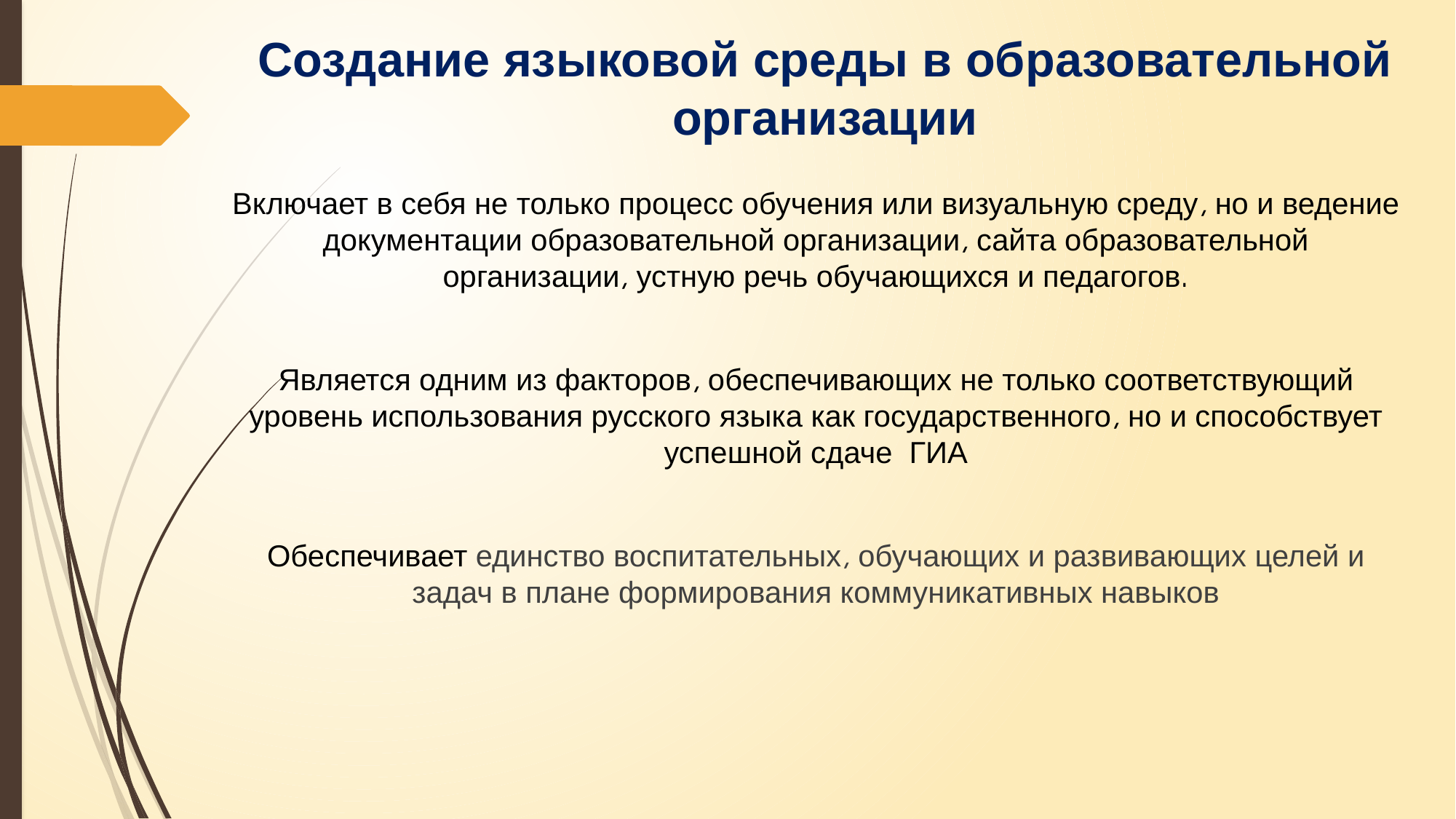

# Создание языковой среды в образовательной организации
Включает в себя не только процесс обучения или визуальную среду, но и ведение документации образовательной организации, сайта образовательной организации, устную речь обучающихся и педагогов.

Является одним из факторов, обеспечивающих не только соответствующий уровень использования русского языка как государственного, но и способствует успешной сдаче  ГИА

Обеспечивает единство воспитательных, обучающих и развивающих целей и задач в плане формирования коммуникативных навыков